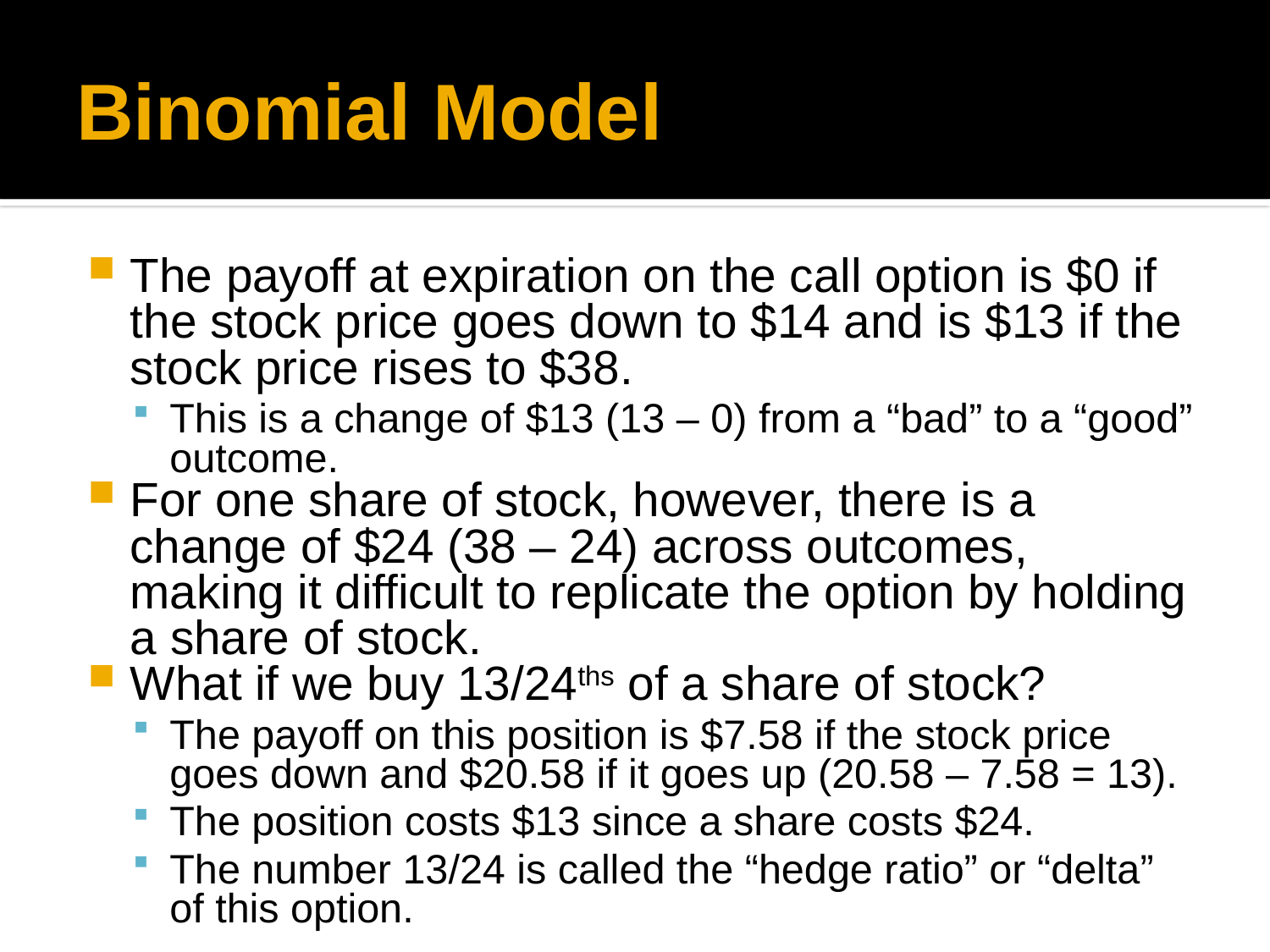

# Binomial Model
The payoff at expiration on the call option is $0 if the stock price goes down to $14 and is $13 if the stock price rises to $38.
This is a change of $13 (13 – 0) from a “bad” to a “good” outcome.
For one share of stock, however, there is a change of $24 (38 – 24) across outcomes, making it difficult to replicate the option by holding a share of stock.
What if we buy 13/24ths of a share of stock?
The payoff on this position is $7.58 if the stock price goes down and $20.58 if it goes up (20.58 – 7.58 = 13).
The position costs $13 since a share costs $24.
The number 13/24 is called the “hedge ratio” or “delta” of this option.